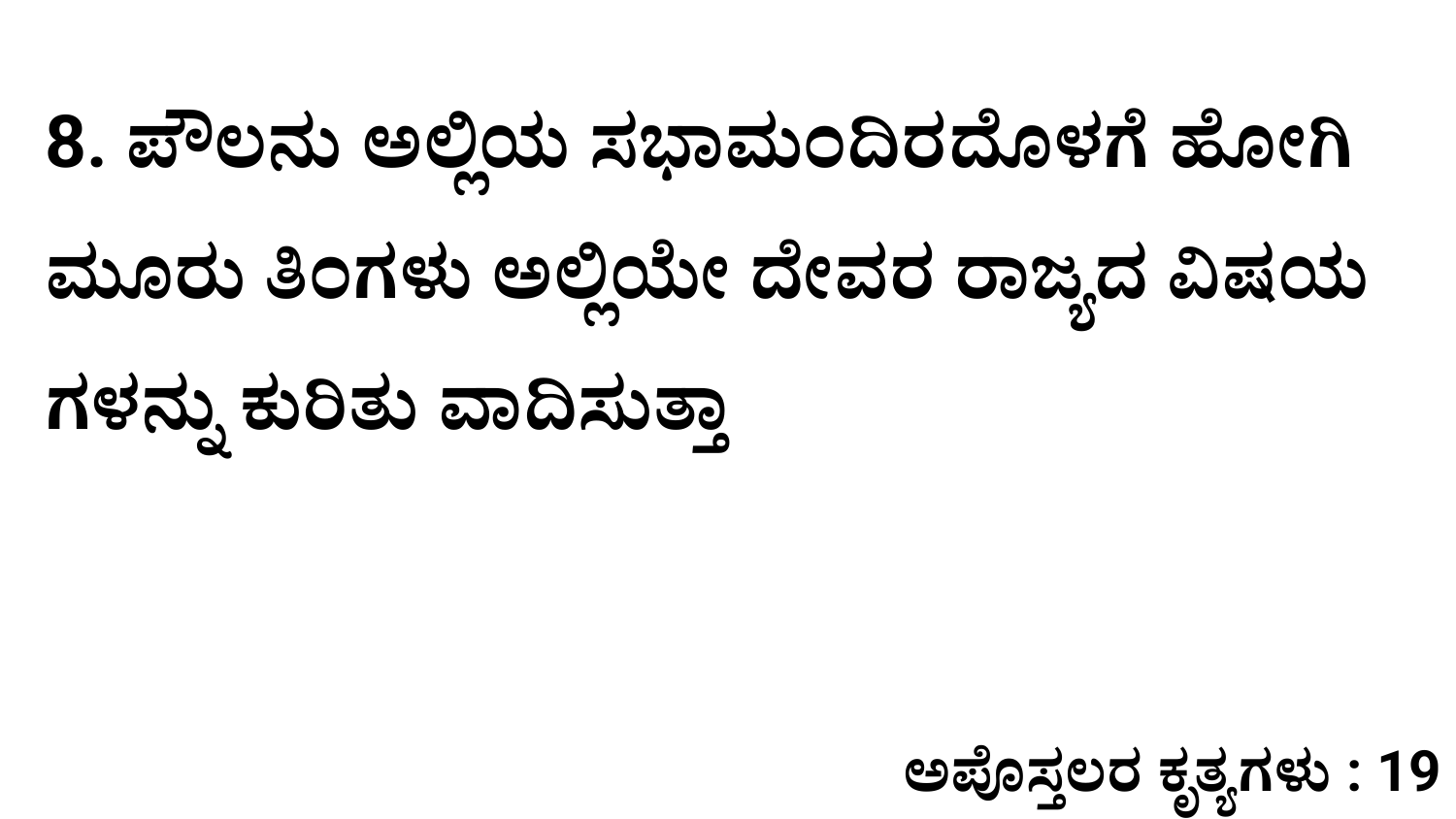

8. ಪೌಲನು ಅಲ್ಲಿಯ ಸಭಾಮಂದಿರದೊಳಗೆ ಹೋಗಿ ಮೂರು ತಿಂಗಳು ಅಲ್ಲಿಯೇ ದೇವರ ರಾಜ್ಯದ ವಿಷಯ ಗಳನ್ನು ಕುರಿತು ವಾದಿಸುತ್ತಾ
ಅಪೊಸ್ತಲರ ಕೃತ್ಯಗಳು : 19